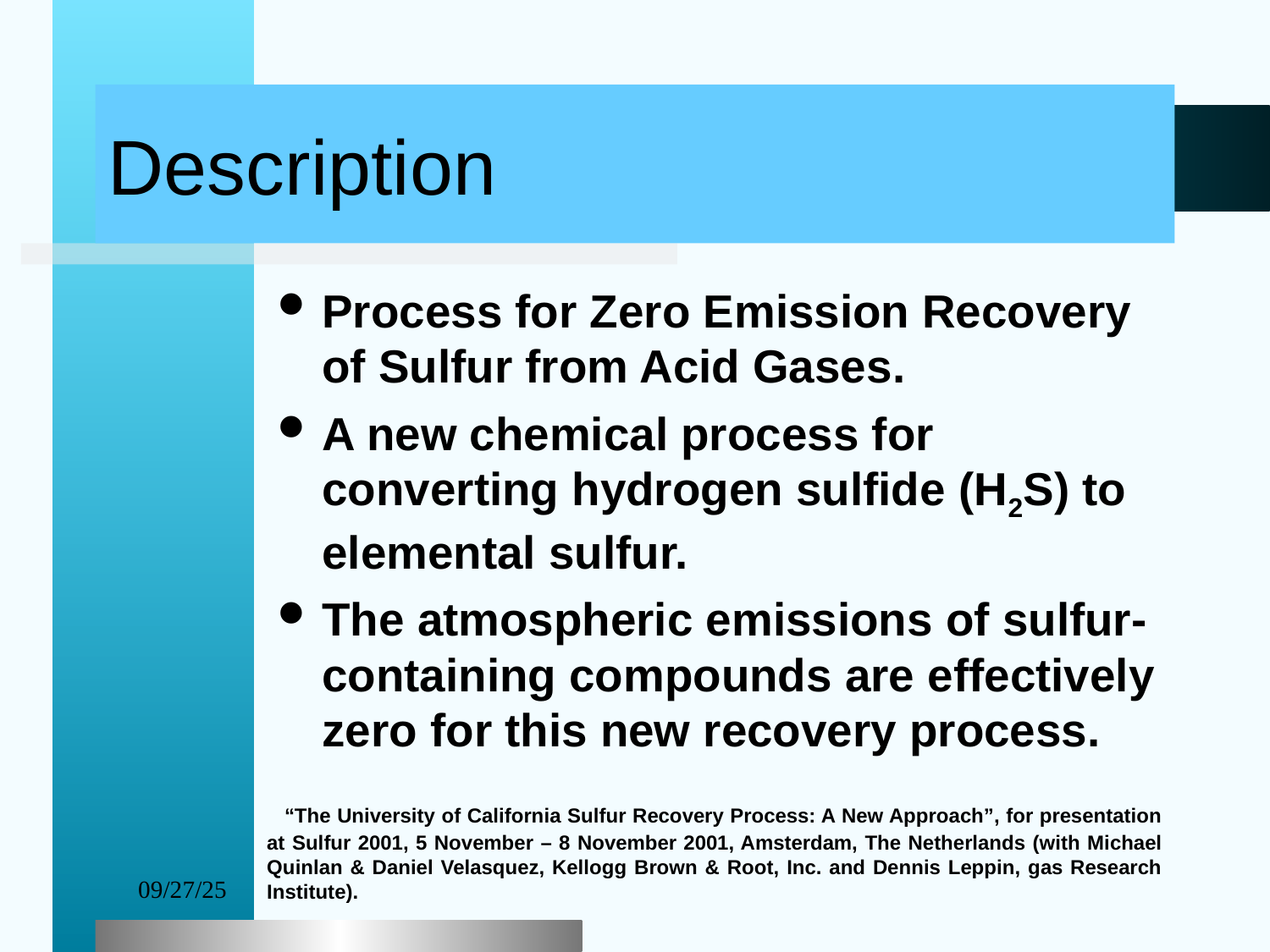

# Description
Process for Zero Emission Recovery of Sulfur from Acid Gases.
A new chemical process for converting hydrogen sulfide (H2S) to elemental sulfur.
The atmospheric emissions of sulfur-containing compounds are effectively zero for this new recovery process.
  “The University of California Sulfur Recovery Process: A New Approach”, for presentation at Sulfur 2001, 5 November – 8 November 2001, Amsterdam, The Netherlands (with Michael Quinlan & Daniel Velasquez, Kellogg Brown & Root, Inc. and Dennis Leppin, gas Research Institute).

09/27/25
3